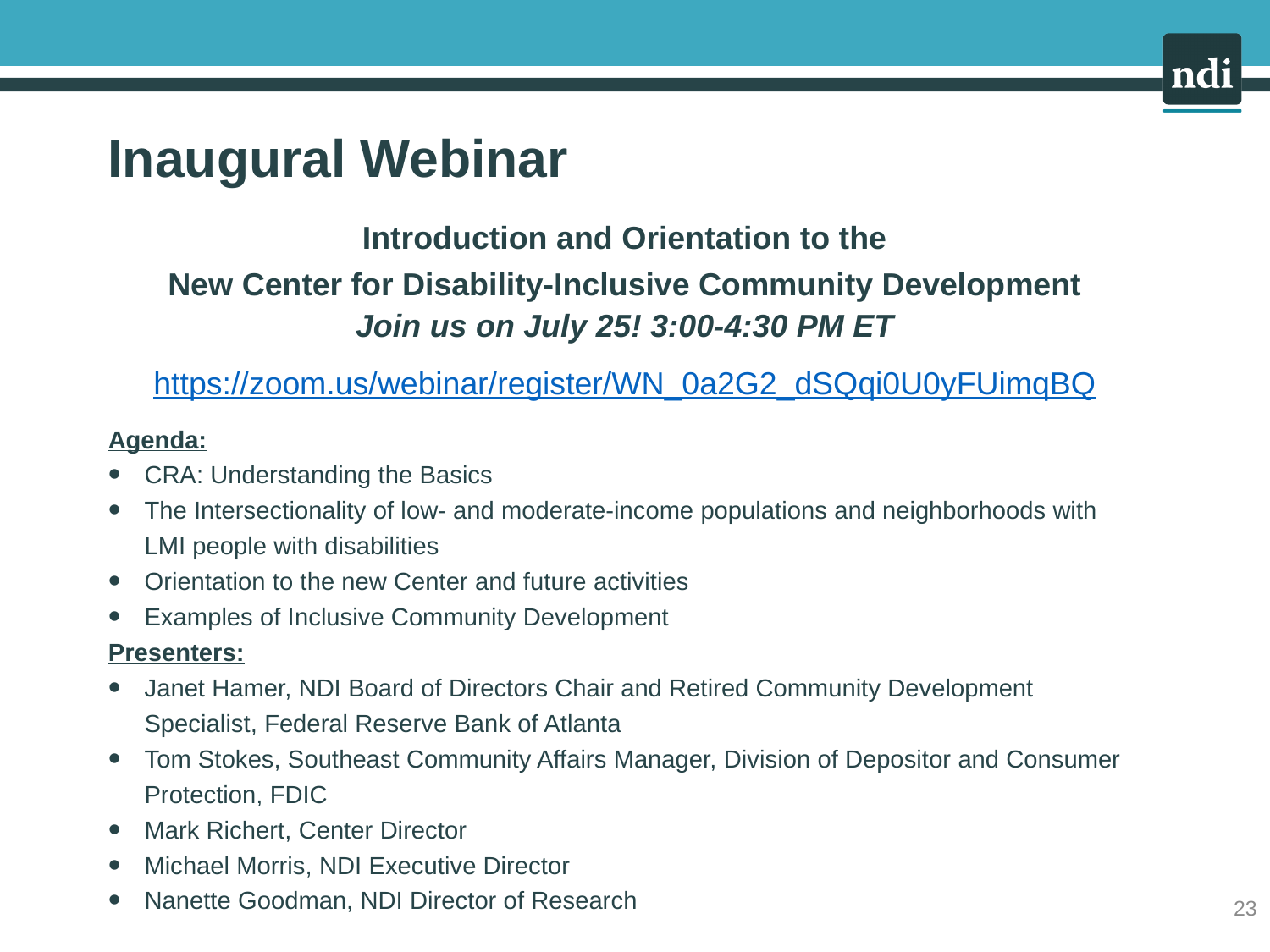

# Inaugural Webinar
Introduction and Orientation to the
New Center for Disability-Inclusive Community Development
Join us on July 25! 3:00-4:30 PM ET
https://zoom.us/webinar/register/WN_0a2G2_dSQqi0U0yFUimqBQ
Agenda:
CRA: Understanding the Basics
The Intersectionality of low- and moderate-income populations and neighborhoods with LMI people with disabilities
Orientation to the new Center and future activities
Examples of Inclusive Community Development
Presenters:
Janet Hamer, NDI Board of Directors Chair and Retired Community Development Specialist, Federal Reserve Bank of Atlanta
Tom Stokes, Southeast Community Affairs Manager, Division of Depositor and Consumer Protection, FDIC
Mark Richert, Center Director
Michael Morris, NDI Executive Director
Nanette Goodman, NDI Director of Research
23